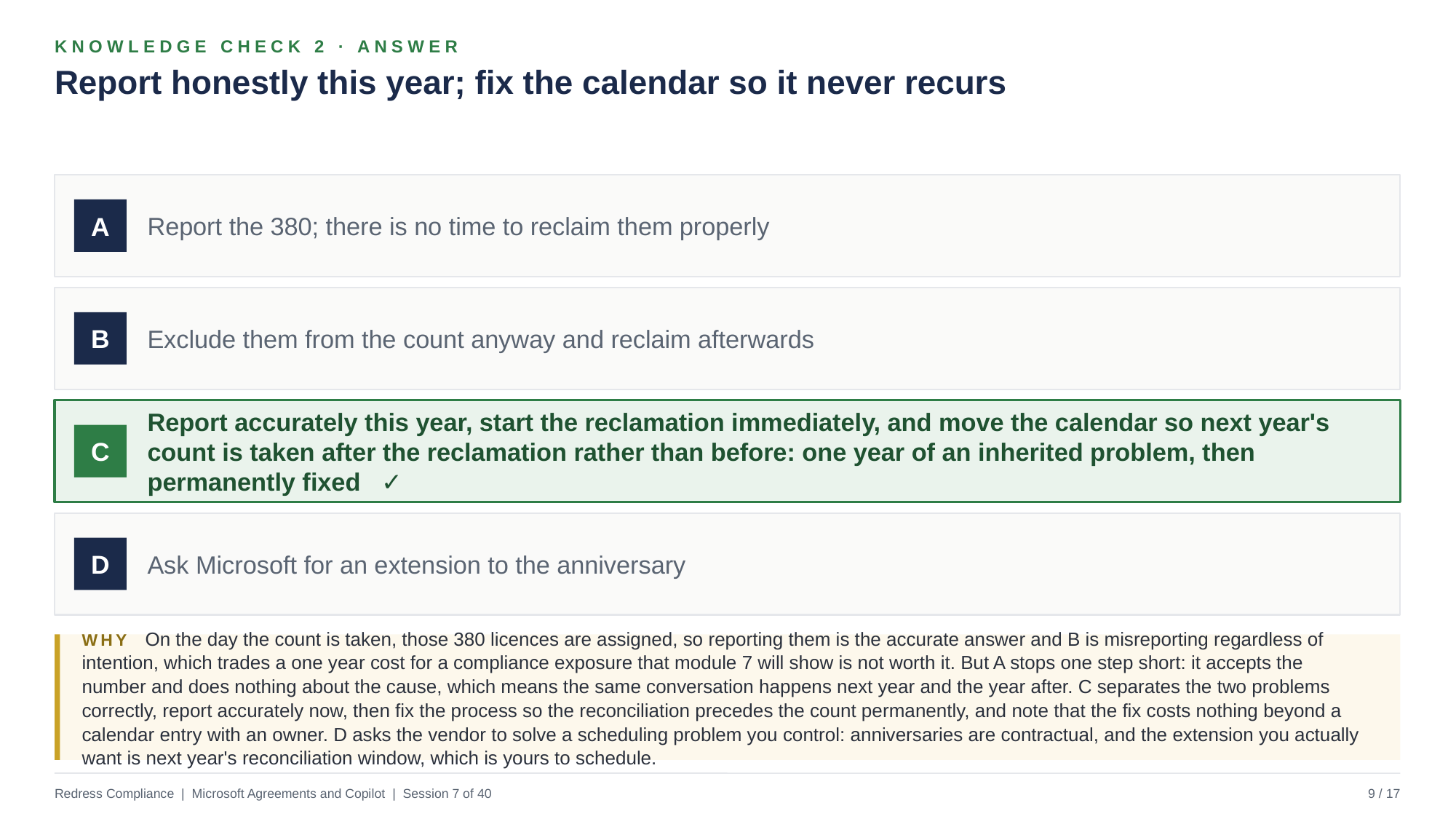

KNOWLEDGE CHECK 2 · ANSWER
Report honestly this year; fix the calendar so it never recurs

Report the 380; there is no time to reclaim them properly

A

Exclude them from the count anyway and reclaim afterwards

B

Report accurately this year, start the reclamation immediately, and move the calendar so next year's count is taken after the reclamation rather than before: one year of an inherited problem, then permanently fixed   ✓

C

Ask Microsoft for an extension to the anniversary

D

WHY  On the day the count is taken, those 380 licences are assigned, so reporting them is the accurate answer and B is misreporting regardless of intention, which trades a one year cost for a compliance exposure that module 7 will show is not worth it. But A stops one step short: it accepts the number and does nothing about the cause, which means the same conversation happens next year and the year after. C separates the two problems correctly, report accurately now, then fix the process so the reconciliation precedes the count permanently, and note that the fix costs nothing beyond a calendar entry with an owner. D asks the vendor to solve a scheduling problem you control: anniversaries are contractual, and the extension you actually want is next year's reconciliation window, which is yours to schedule.

Redress Compliance  |  Microsoft Agreements and Copilot  |  Session 7 of 40
9 / 17